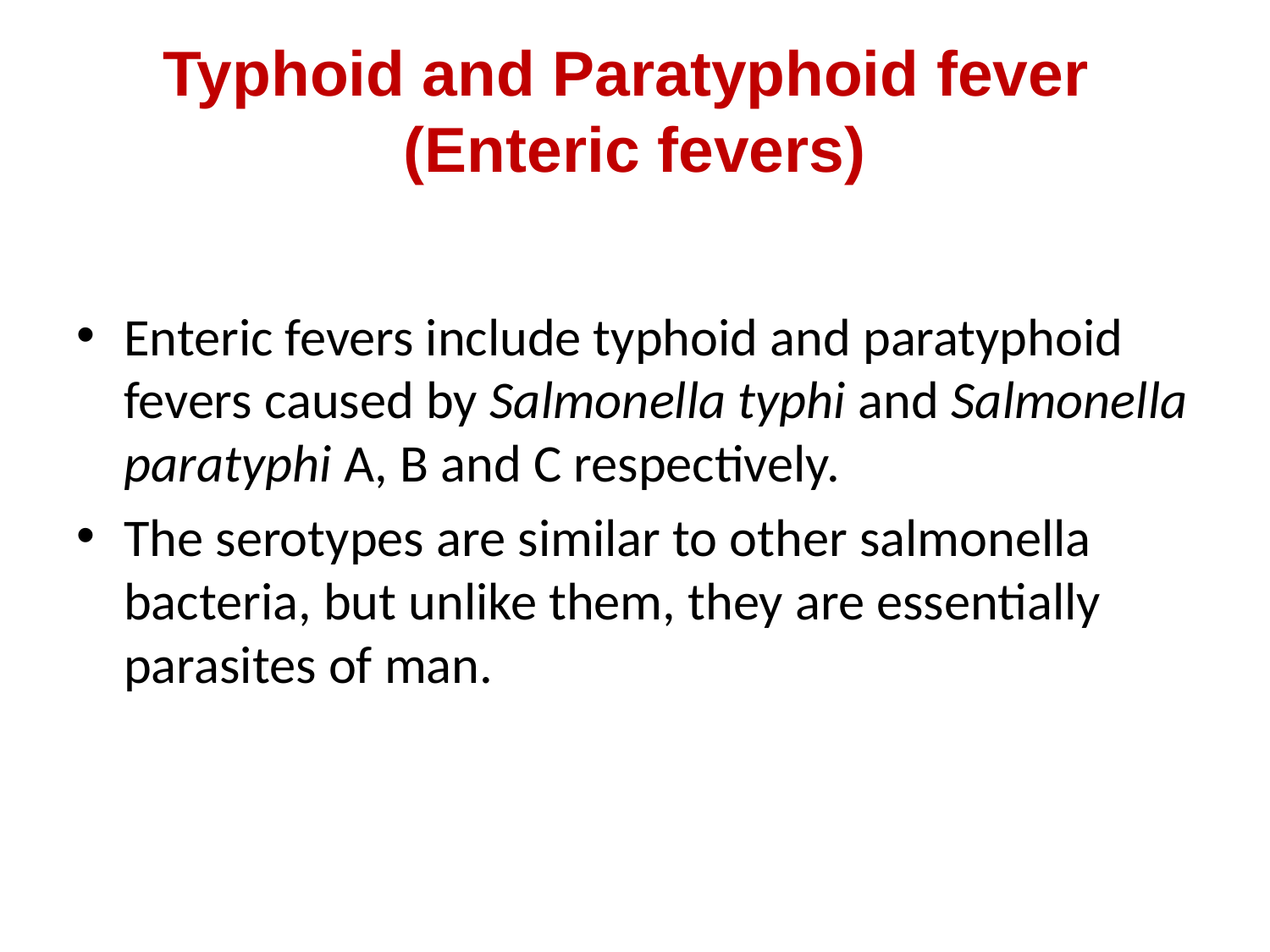

# Typhoid and Paratyphoid fever (Enteric fevers)

Enteric fevers include typhoid and paratyphoid fevers caused by Salmonella typhi and Salmonella paratyphi A, B and C respectively.
The serotypes are similar to other salmonella bacteria, but unlike them, they are essentially parasites of man.